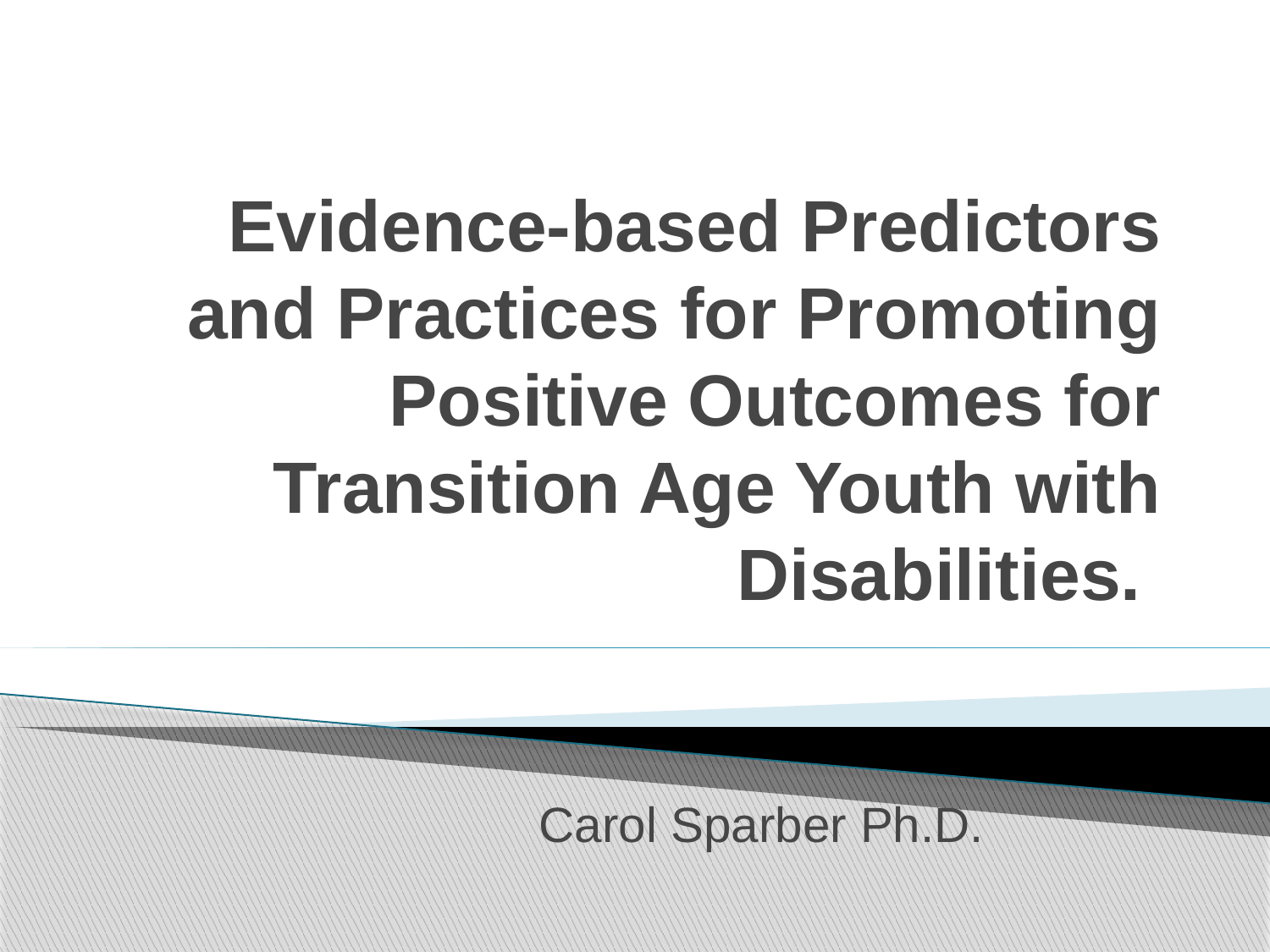

# Evidence-based Predictors and Practices for Promoting Positive Outcomes for Transition Age Youth with Disabilities.
Carol Sparber Ph.D.